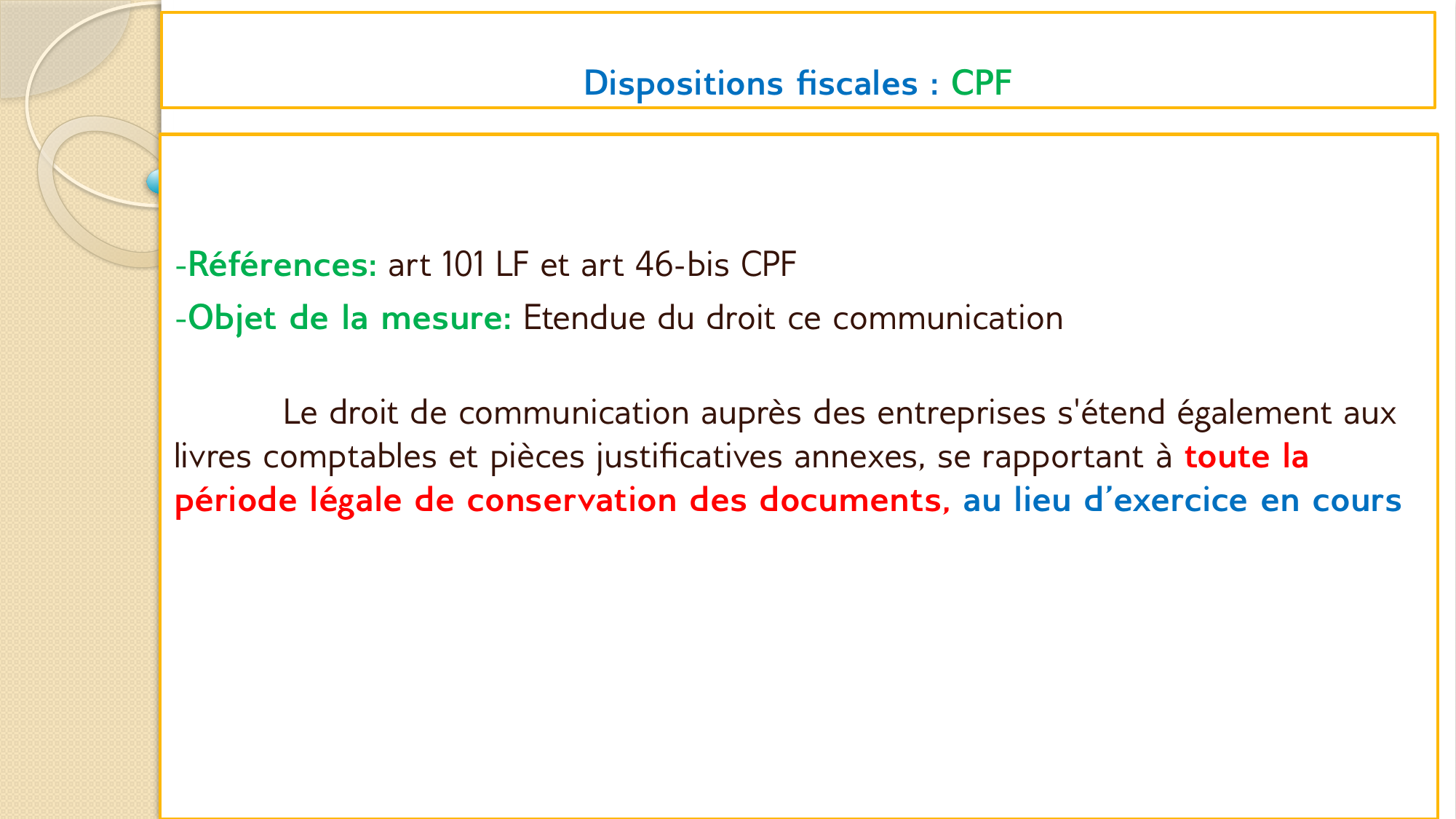

# Dispositions fiscales : CPF

-Références: art 101 LF et art 46-bis CPF
-Objet de la mesure: Etendue du droit ce communication

	Le droit de communication auprès des entreprises s'étend également aux livres comptables et pièces justificatives annexes, se rapportant à toute la période légale de conservation des documents, au lieu d’exercice en cours